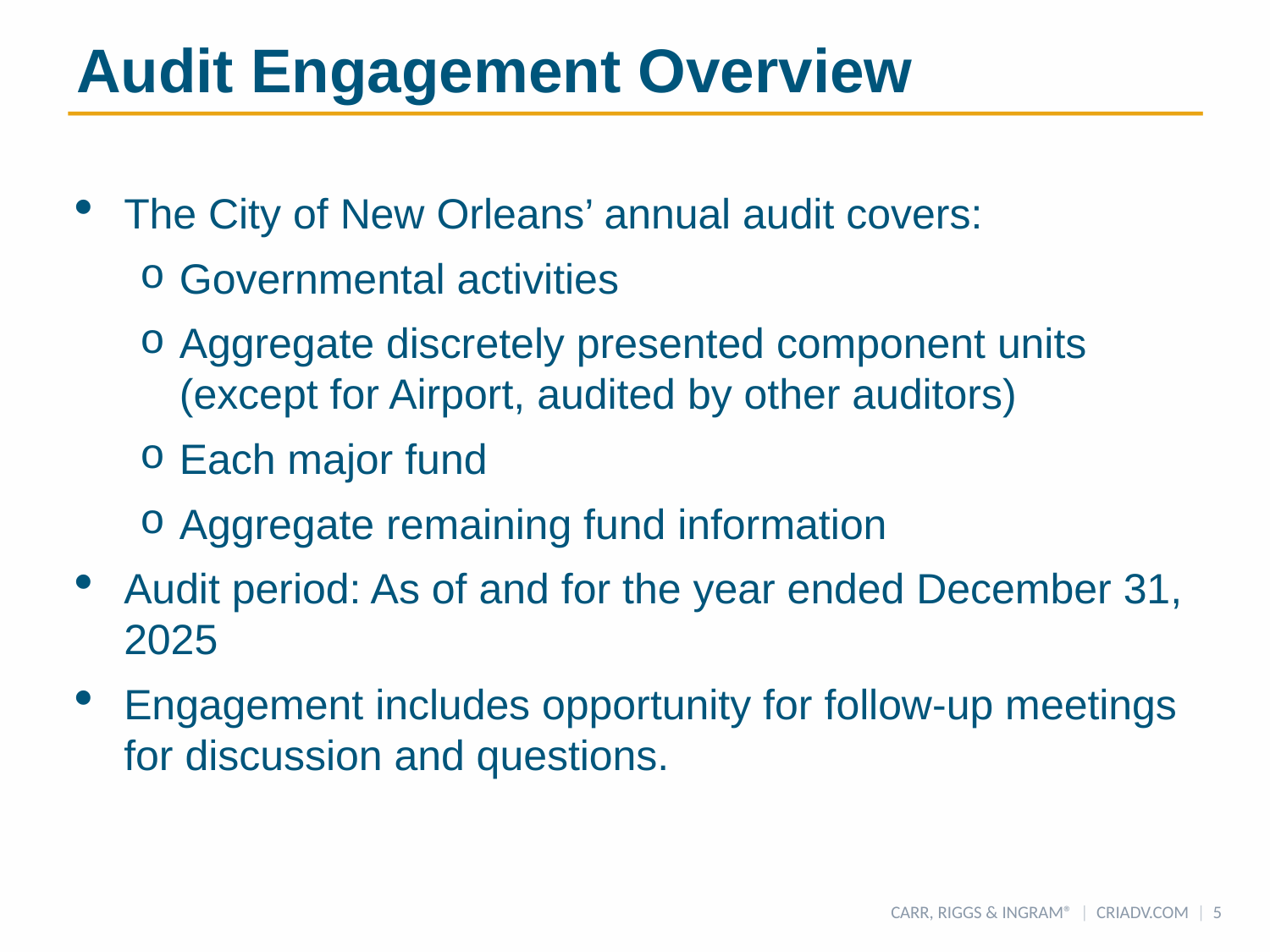

# Audit Engagement Overview

The City of New Orleans’ annual audit covers:
Governmental activities
Aggregate discretely presented component units (except for Airport, audited by other auditors)
Each major fund
Aggregate remaining fund information
Audit period: As of and for the year ended December 31, 2025
Engagement includes opportunity for follow-up meetings for discussion and questions.